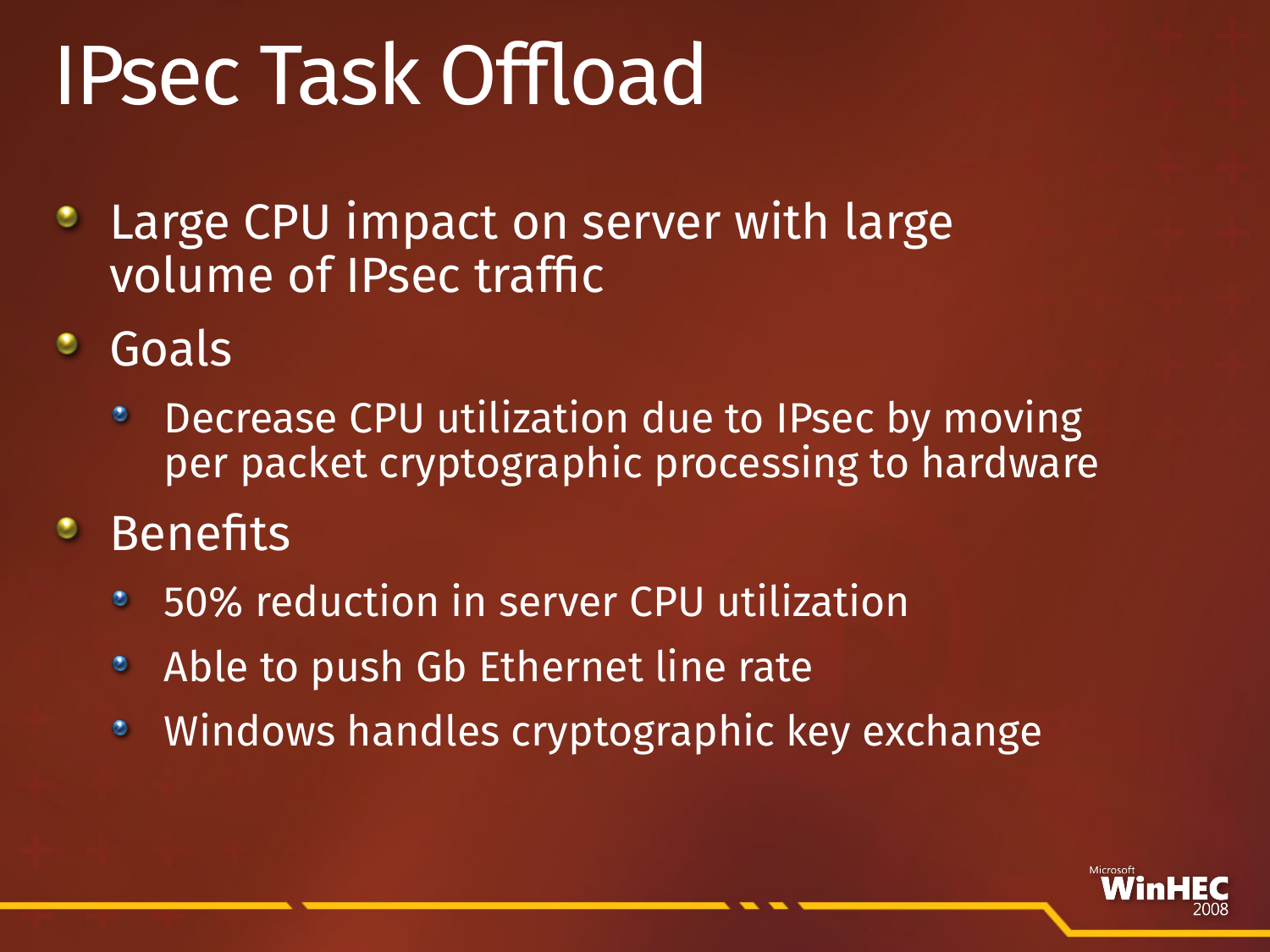

# IPsec Task Offload
Large CPU impact on server with large
volume of IPsec traffic
Goals
Decrease CPU utilization due to IPsec by moving
per packet cryptographic processing to hardware
Benefits
50% reduction in server CPU utilization
Able to push Gb Ethernet line rate
Windows handles cryptographic key exchange